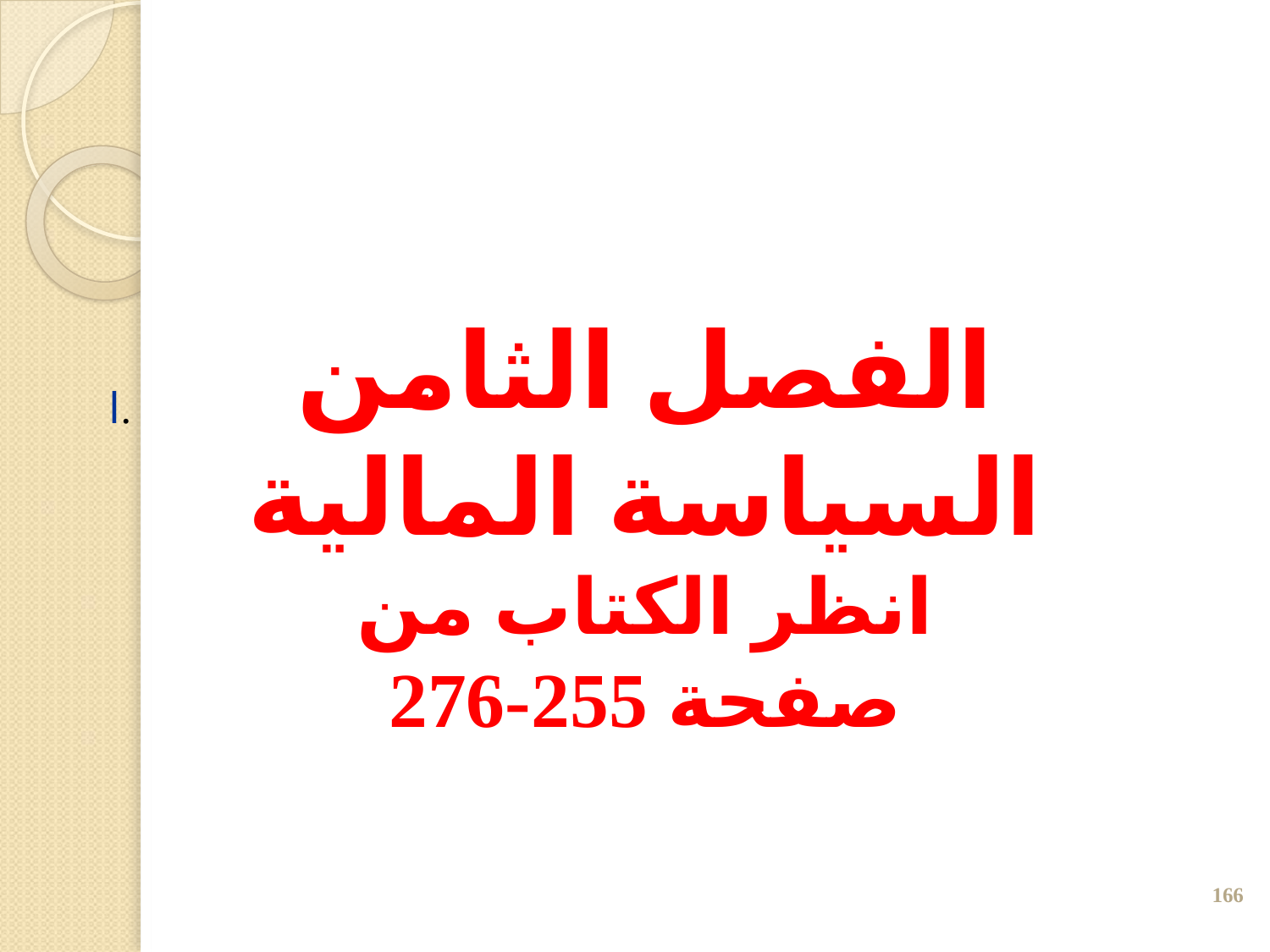

الفصل الثامن
السياسة المالية
انظر الكتاب من صفحة 255-276
ا.
166